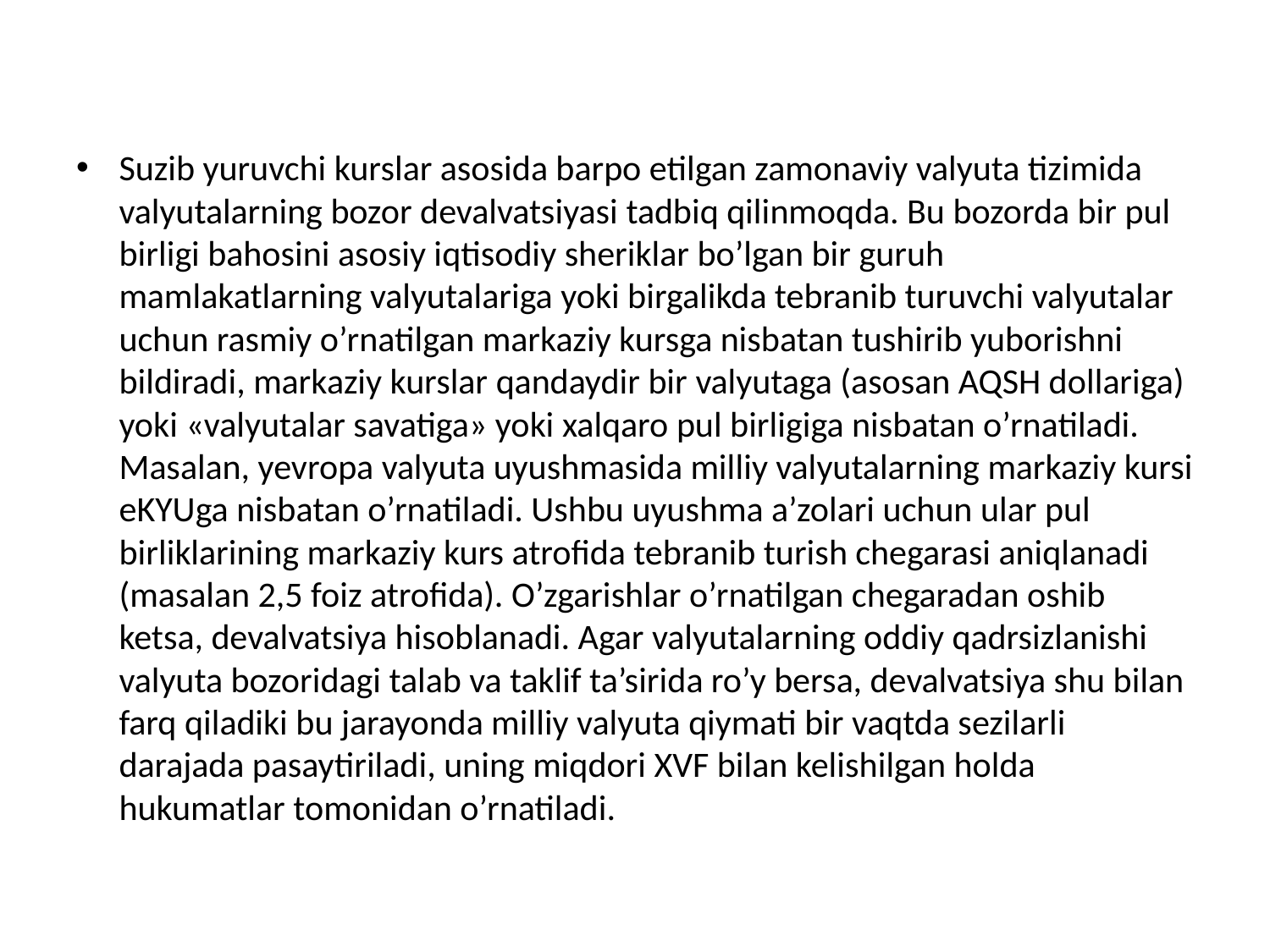

Suzib yuruvchi kurslar asosida barpo etilgan zamonaviy valyuta tizimida valyutalarning bozor devalvatsiyasi tadbiq qilinmoqda. Bu bozorda bir pul birligi bahosini asosiy iqtisodiy sheriklar bo’lgan bir guruh mamlakatlarning valyutalariga yoki birgalikda tebranib turuvchi valyutalar uchun rasmiy o’rnatilgan markaziy kursga nisbatan tushirib yuborishni bildiradi, markaziy kurslar qandaydir bir valyutaga (asosan AQSH dollariga) yoki «valyutalar savatiga» yoki xalqaro pul birligiga nisbatan o’rnatiladi. Masalan, yevropa valyuta uyushmasida milliy valyutalarning markaziy kursi eKYUga nisbatan o’rnatiladi. Ushbu uyushma a’zolari uchun ular pul birliklarining markaziy kurs atrofida tebranib turish chegarasi aniqlanadi (masalan 2,5 foiz atrofida). O’zgarishlar o’rnatilgan chegaradan oshib ketsa, devalvatsiya hisoblanadi. Agar valyutalarning oddiy qadrsizlanishi valyuta bozoridagi talab va taklif ta’sirida ro’y bersa, devalvatsiya shu bilan farq qiladiki bu jarayonda milliy valyuta qiymati bir vaqtda sezilarli darajada pasaytiriladi, uning miqdori XVF bilan kelishilgan holda hukumatlar tomonidan o’rnatiladi.